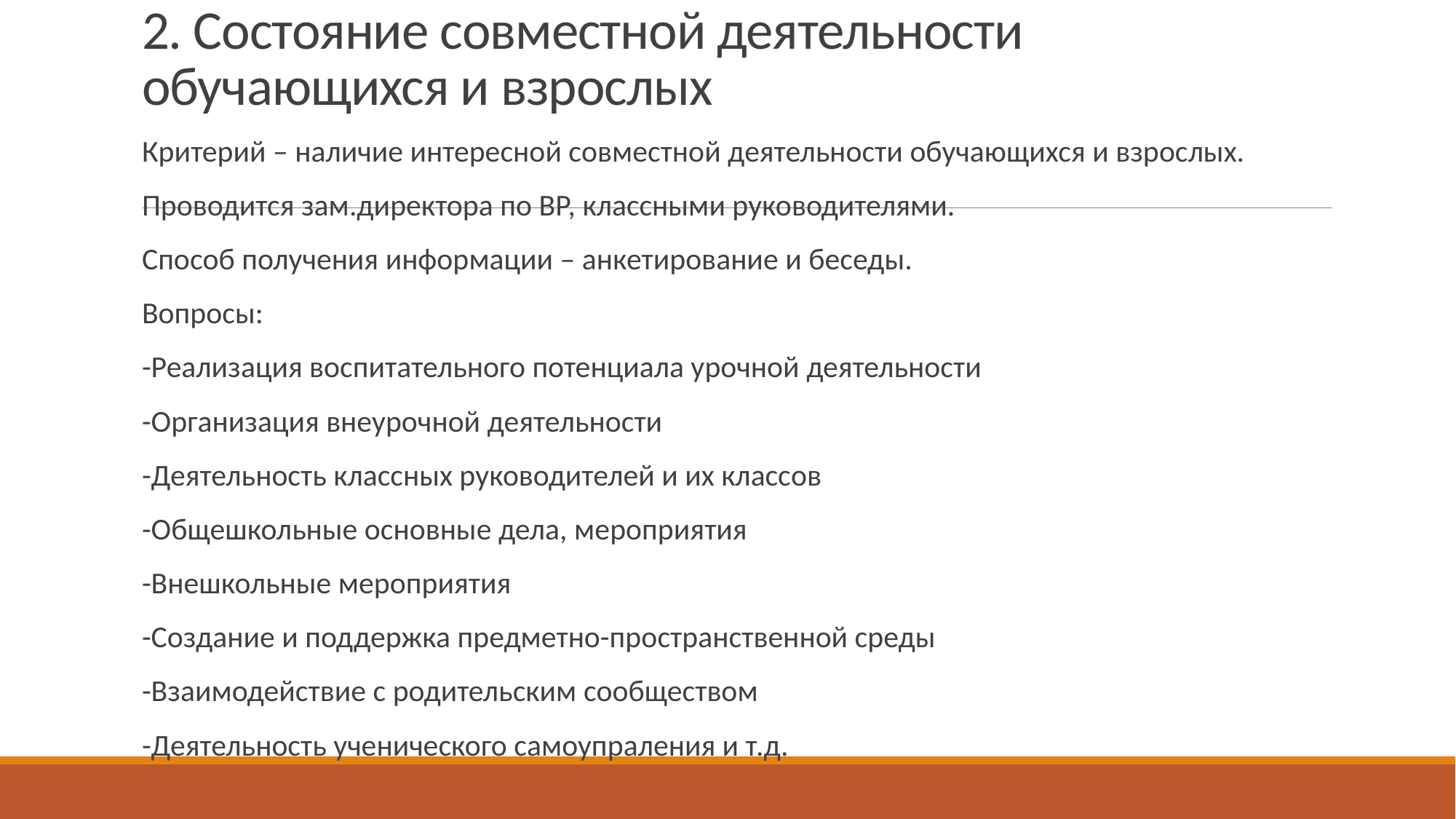

# 2. Состояние совместной деятельности  обучающихся и взрослых
Критерий – наличие интересной совместной деятельности обучающихся и взрослых.
Проводится зам.директора по ВР, классными руководителями.
Способ получения информации – анкетирование и беседы.
Вопросы:
-Реализация воспитательного потенциала урочной деятельности
-Организация внеурочной деятельности
-Деятельность классных руководителей и их классов
-Общешкольные основные дела, мероприятия
-Внешкольные мероприятия
-Создание и поддержка предметно-пространственной среды
-Взаимодействие с родительским сообществом
-Деятельность ученического самоупраления и т.д.